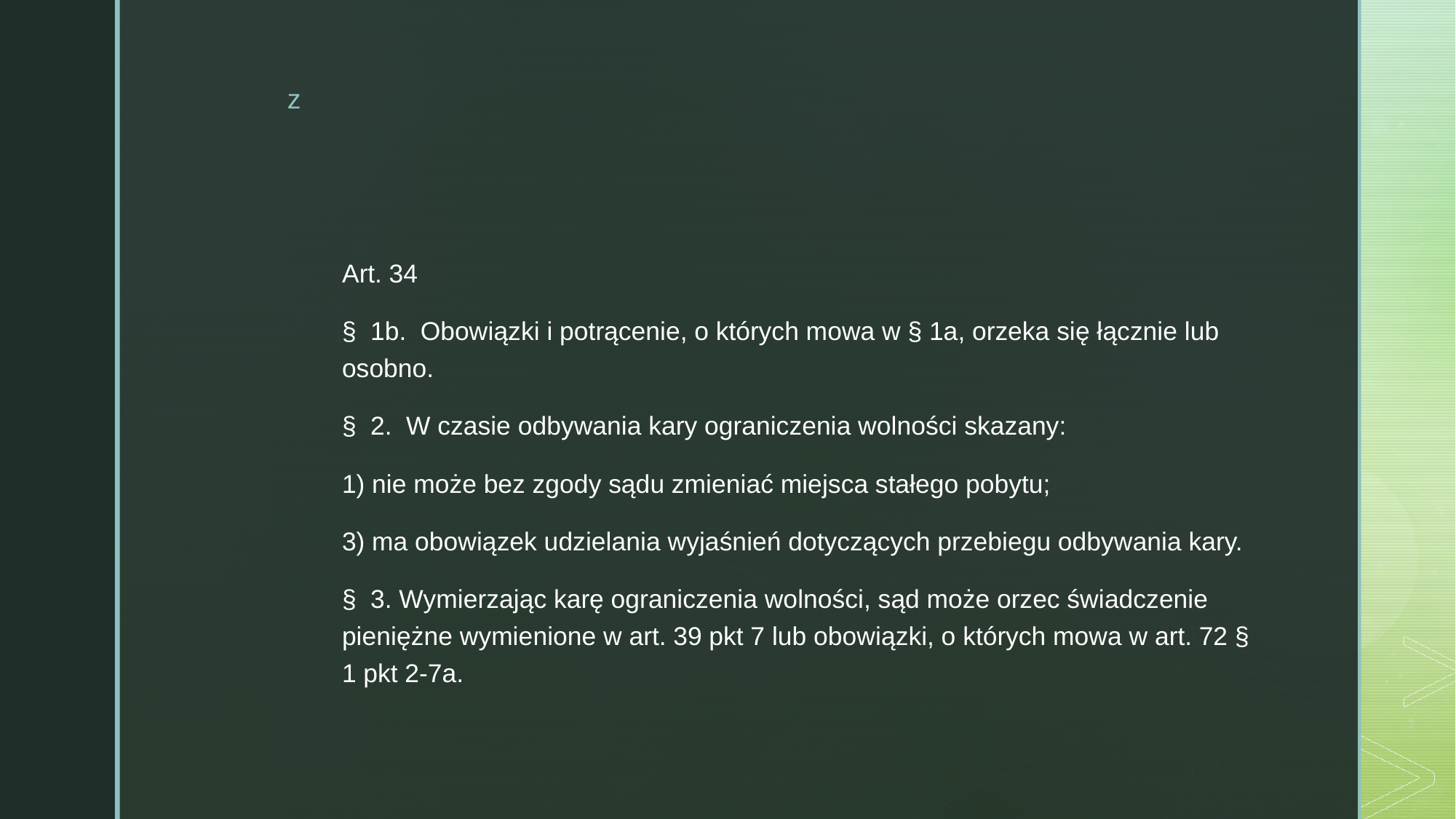

#
Art. 34
§  1b.  Obowiązki i potrącenie, o których mowa w § 1a, orzeka się łącznie lub osobno.
§  2.  W czasie odbywania kary ograniczenia wolności skazany:
1) nie może bez zgody sądu zmieniać miejsca stałego pobytu;
3) ma obowiązek udzielania wyjaśnień dotyczących przebiegu odbywania kary.
§  3. Wymierzając karę ograniczenia wolności, sąd może orzec świadczenie pieniężne wymienione w art. 39 pkt 7 lub obowiązki, o których mowa w art. 72 § 1 pkt 2-7a.